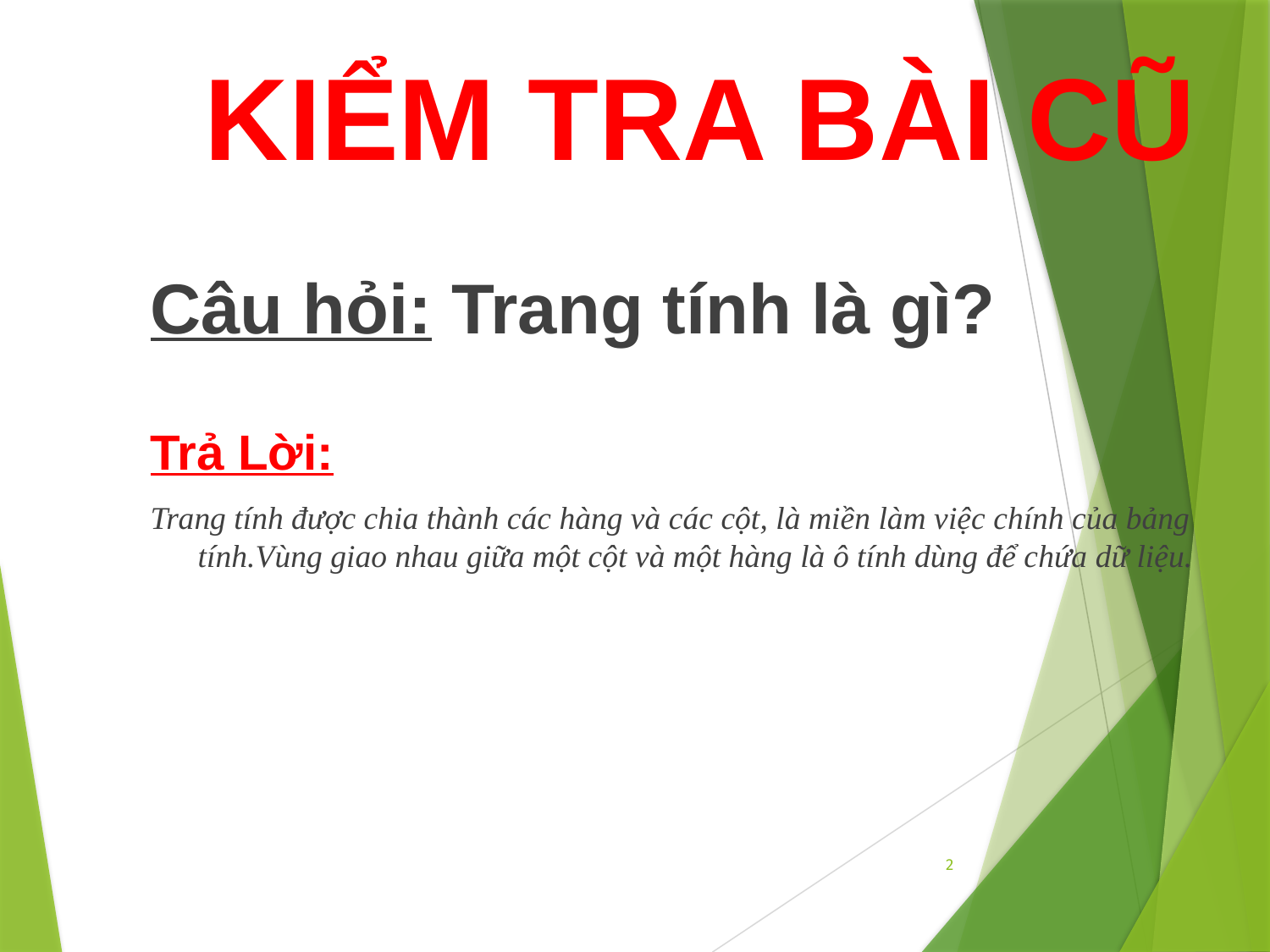

# KIỂM TRA BÀI CŨ

Câu hỏi: Trang tính là gì?

Trả Lời:
Trang tính được chia thành các hàng và các cột, là miền làm việc chính của bảng tính.Vùng giao nhau giữa một cột và một hàng là ô tính dùng để chứa dữ liệu.

2